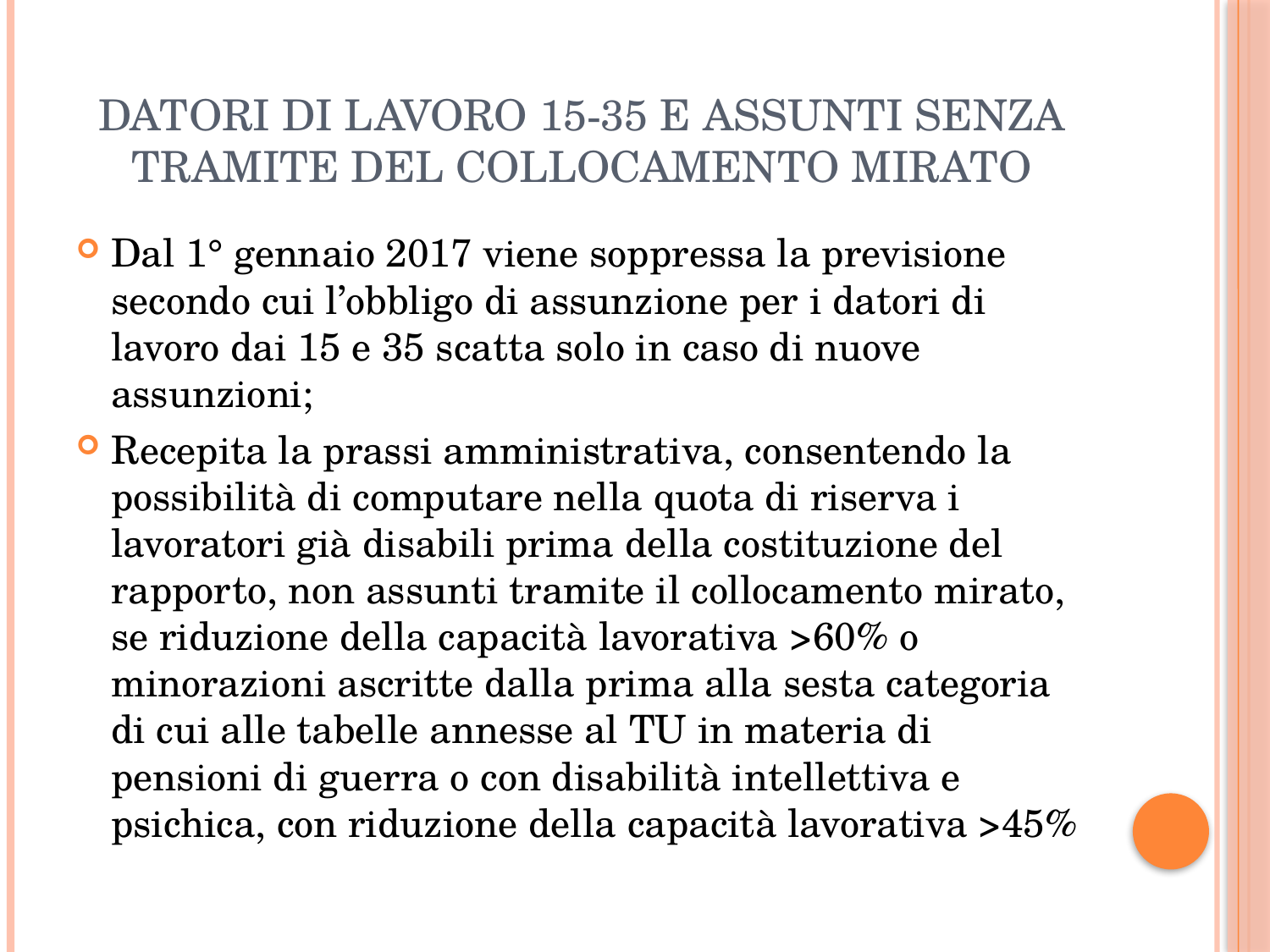

# Datori di lavoro 15-35 e assunti senza tramite del collocamento mirato
Dal 1° gennaio 2017 viene soppressa la previsione secondo cui l’obbligo di assunzione per i datori di lavoro dai 15 e 35 scatta solo in caso di nuove assunzioni;
Recepita la prassi amministrativa, consentendo la possibilità di computare nella quota di riserva i lavoratori già disabili prima della costituzione del rapporto, non assunti tramite il collocamento mirato, se riduzione della capacità lavorativa >60% o minorazioni ascritte dalla prima alla sesta categoria di cui alle tabelle annesse al TU in materia di pensioni di guerra o con disabilità intellettiva e psichica, con riduzione della capacità lavorativa >45%